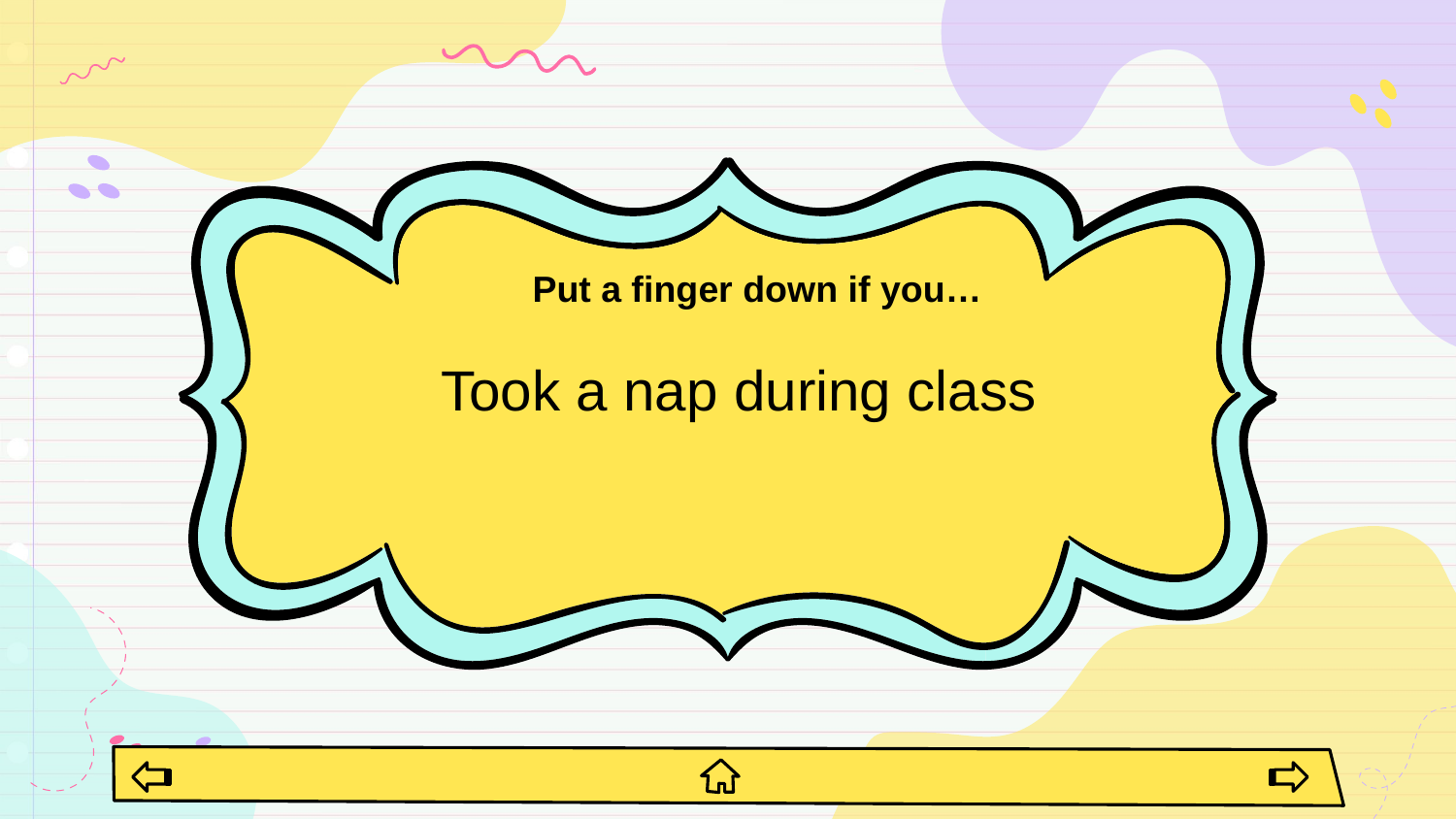

Took a nap during class
# Put a finger down if you…